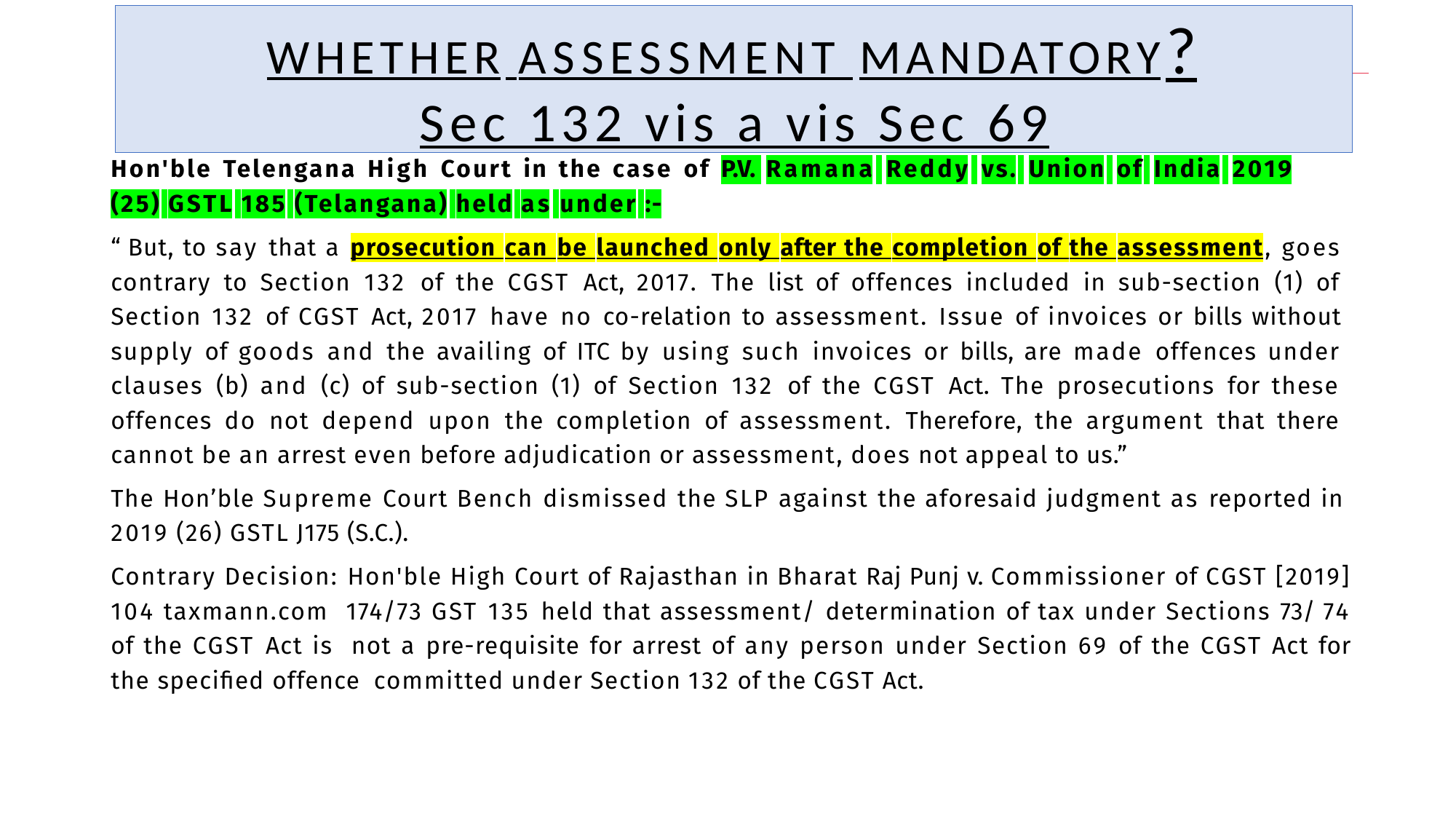

WHETHER ASSESSMENT MANDATORY?
Sec 132 vis a vis Sec 69
WHETHER ASSESSMENT MANDATORY?
Sec 132 vis a vis Sec 69

Hon'ble Telengana High Court in the case of P.V. Ramana Reddy vs. Union of India 2019
(25) GSTL 185 (Telangana) held as under :-
“ But, to say that a prosecution can be launched only after the completion of the assessment, goes  contrary to Section 132 of the CGST Act, 2017. The list of offences included in sub-section (1) of  Section 132 of CGST Act, 2017 have no co-relation to assessment. Issue of invoices or bills without  supply of goods and the availing of ITC by using such invoices or bills, are made offences under  clauses (b) and (c) of sub-section (1) of Section 132 of the CGST Act. The prosecutions for these  offences do not depend upon the completion of assessment. Therefore, the argument that there  cannot be an arrest even before adjudication or assessment, does not appeal to us.”
The Hon’ble Supreme Court Bench dismissed the SLP against the aforesaid judgment as reported in  2019 (26) GSTL J175 (S.C.).
Contrary Decision: Hon'ble High Court of Rajasthan in Bharat Raj Punj v. Commissioner of CGST [2019] 104 taxmann.com  174/73 GST 135 held that assessment/ determination of tax under Sections 73/ 74 of the CGST Act is  not a pre-requisite for arrest of any person under Section 69 of the CGST Act for the specified offence  committed under Section 132 of the CGST Act.
229